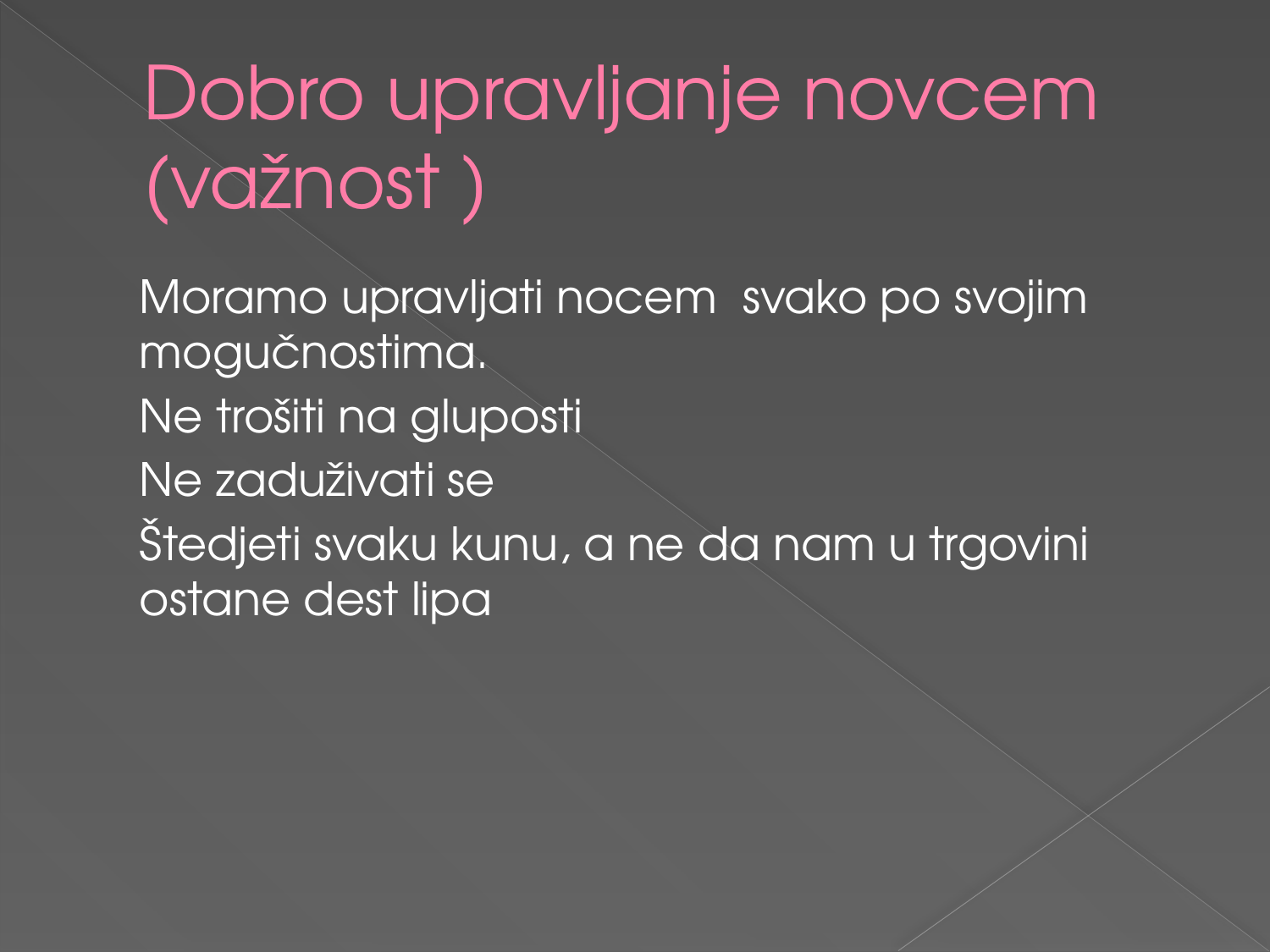

# Dobro upravljanje novcem (važnost )
Moramo upravljati nocem  svako po svojim mogučnostima.
Ne trošiti na gluposti
Ne zaduživati se
Štedjeti svaku kunu, a ne da nam u trgovini ostane dest lipa